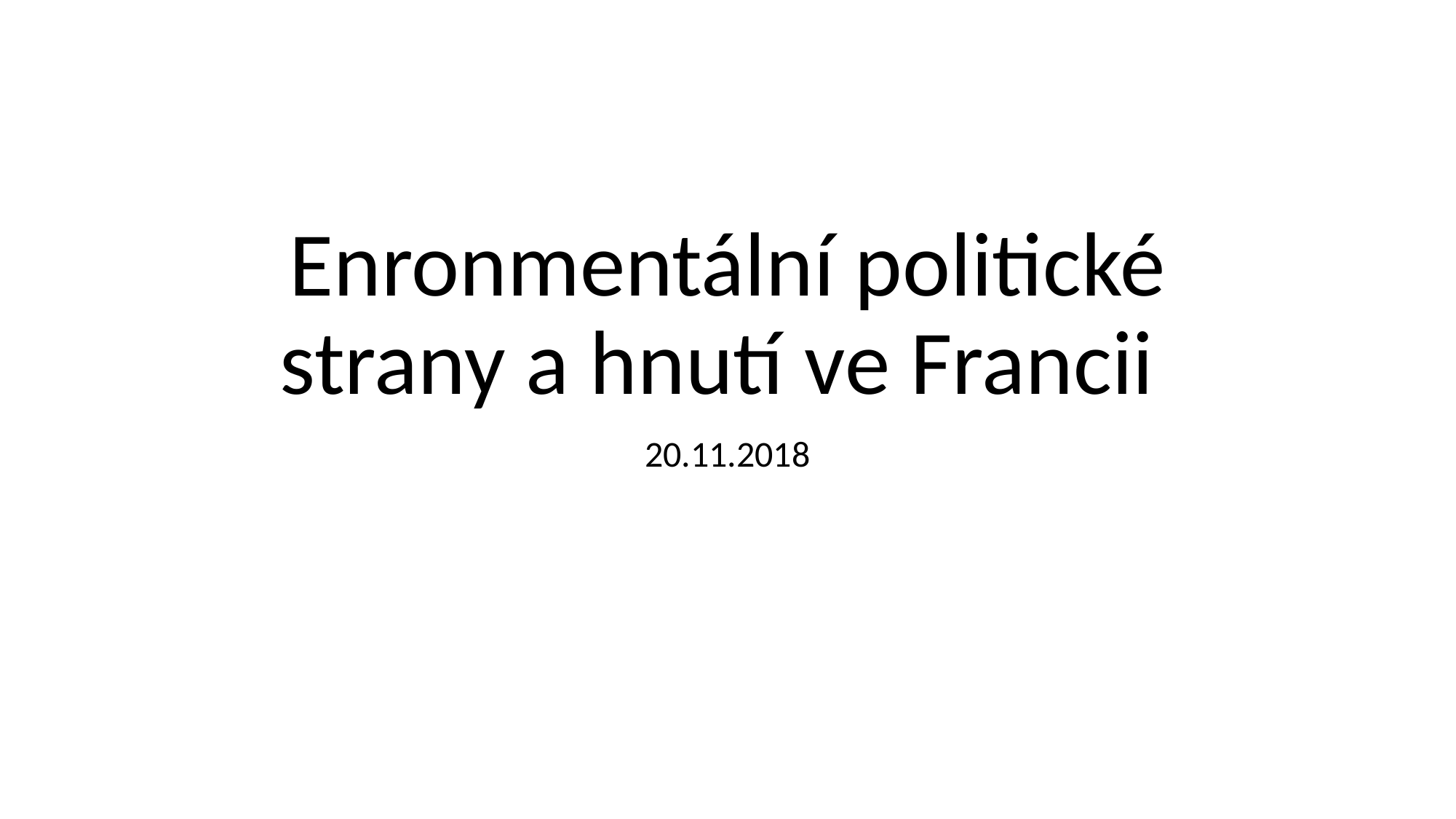

# Enronmentální politické strany a hnutí ve Francii
20.11.2018